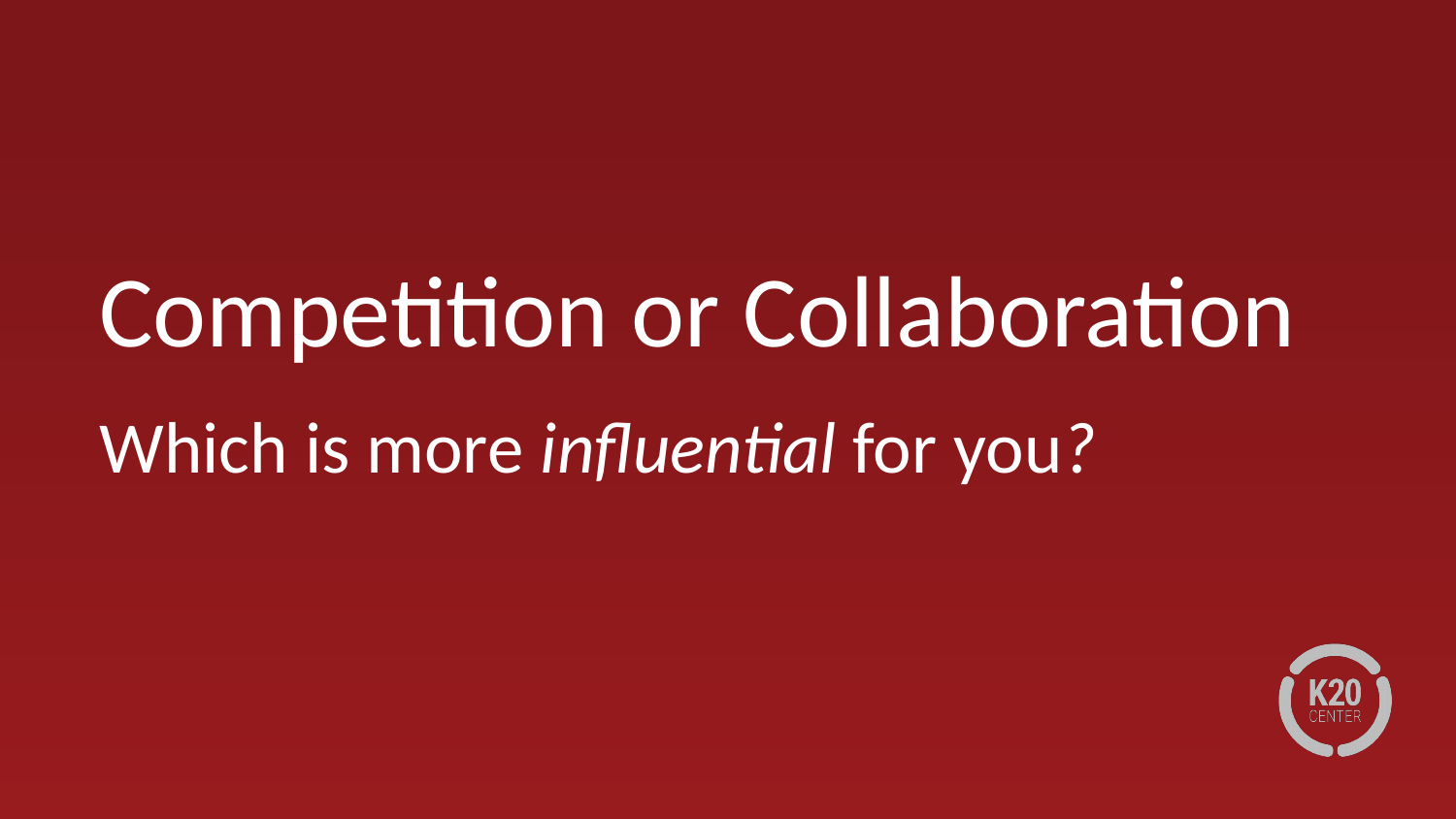

# Competition or Collaboration
Which is more influential for you?